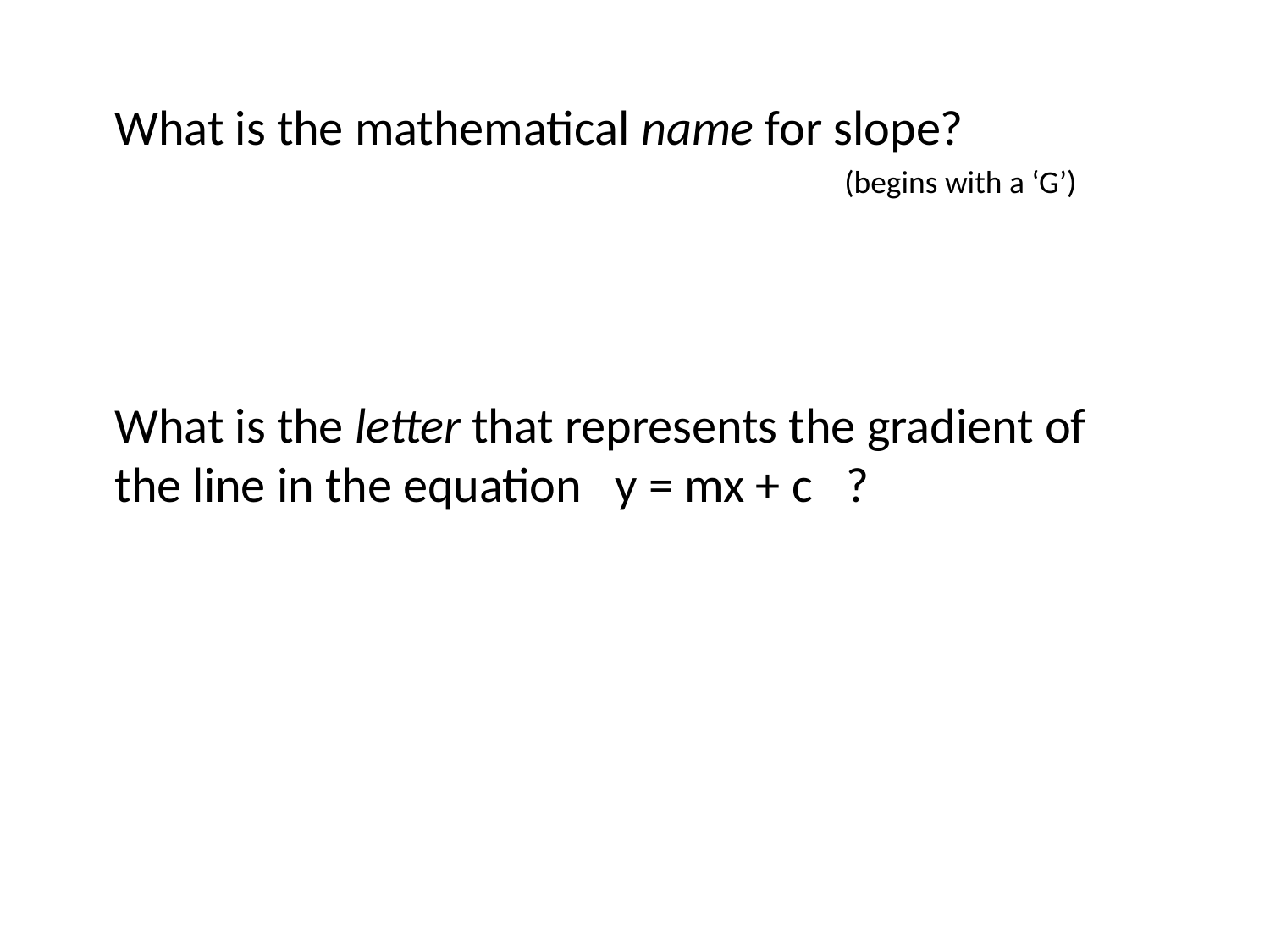

What is the mathematical name for slope?
(begins with a ‘G’)
What is the letter that represents the gradient of the line in the equation   y = mx + c   ?